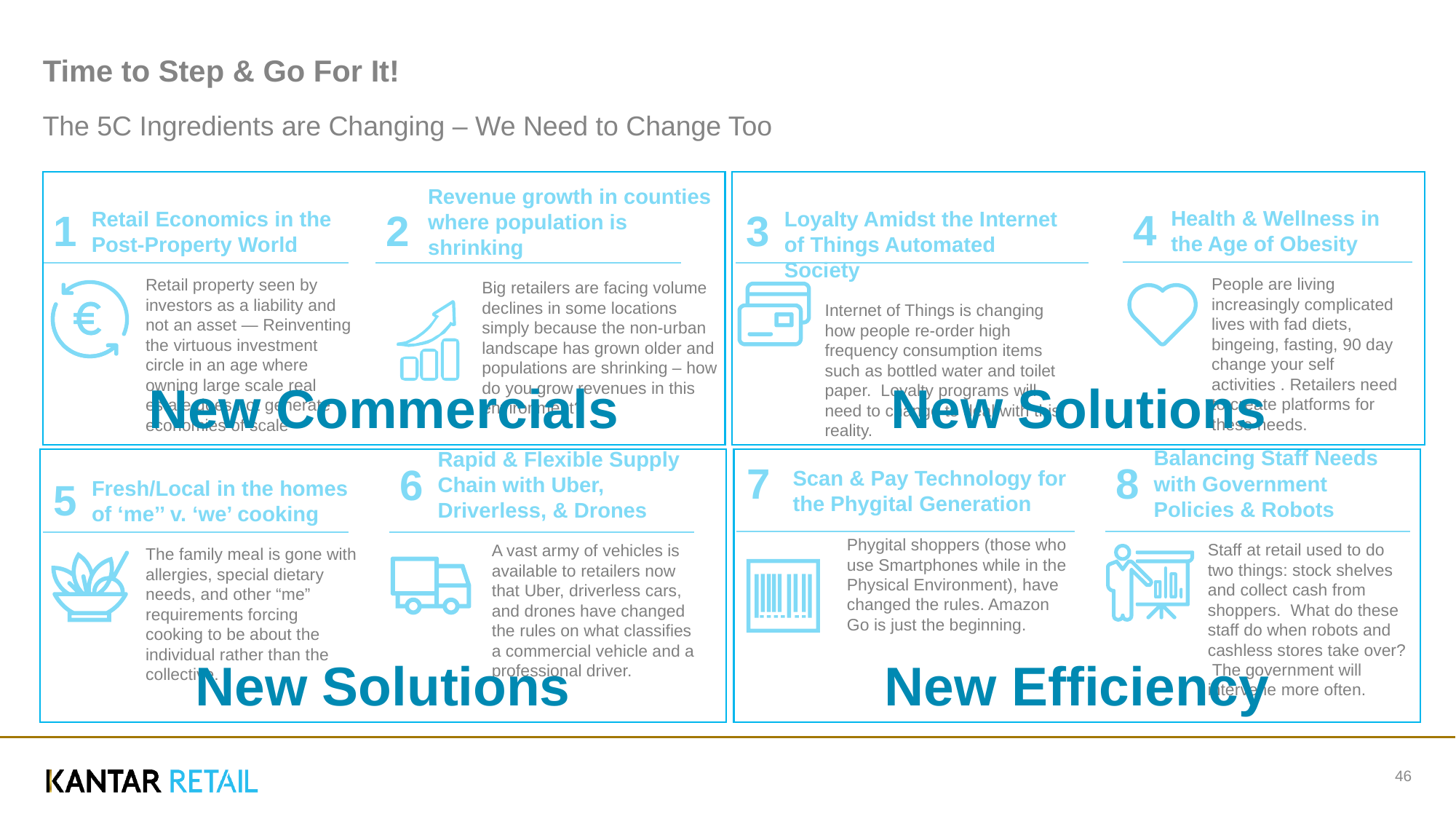

# Time to Step & Go For It!
The 5C Ingredients are Changing – We Need to Change Too
New Commercials
New Solutions
Revenue growth in counties where population is shrinking
Big retailers are facing volume declines in some locations simply because the non-urban landscape has grown older and populations are shrinking – how do you grow revenues in this environment?
Health & Wellness in the Age of Obesity
People are living increasingly complicated lives with fad diets, bingeing, fasting, 90 day change your self activities . Retailers need to create platforms for these needs.
Retail Economics in the
Post-Property World
Retail property seen by investors as a liability and not an asset — Reinventing the virtuous investment circle in an age where owning large scale real estate does not generate economies of scale
1

Loyalty Amidst the Internet of Things Automated Society
Internet of Things is changing how people re-order high frequency consumption items such as bottled water and toilet paper.  Loyalty programs will need to change to deal with this reality.
4
3
2

Balancing Staff Needs with Government Policies & Robots
Staff at retail used to do two things: stock shelves and collect cash from shoppers.  What do these staff do when robots and cashless stores take over?  The government will intervene more often.
Rapid & Flexible Supply Chain with Uber, Driverless, & Drones
A vast army of vehicles is available to retailers now that Uber, driverless cars, and drones have changed the rules on what classifies a commercial vehicle and a professional driver.
New Solutions
New Efficiency
7
8
6
Scan & Pay Technology for the Phygital Generation
Phygital shoppers (those who use Smartphones while in the Physical Environment), have changed the rules. Amazon Go is just the beginning.
Fresh/Local in the homes of ‘me’’ v. ‘we’ cooking
The family meal is gone with allergies, special dietary needs, and other “me” requirements forcing cooking to be about the individual rather than the collective.
5

46